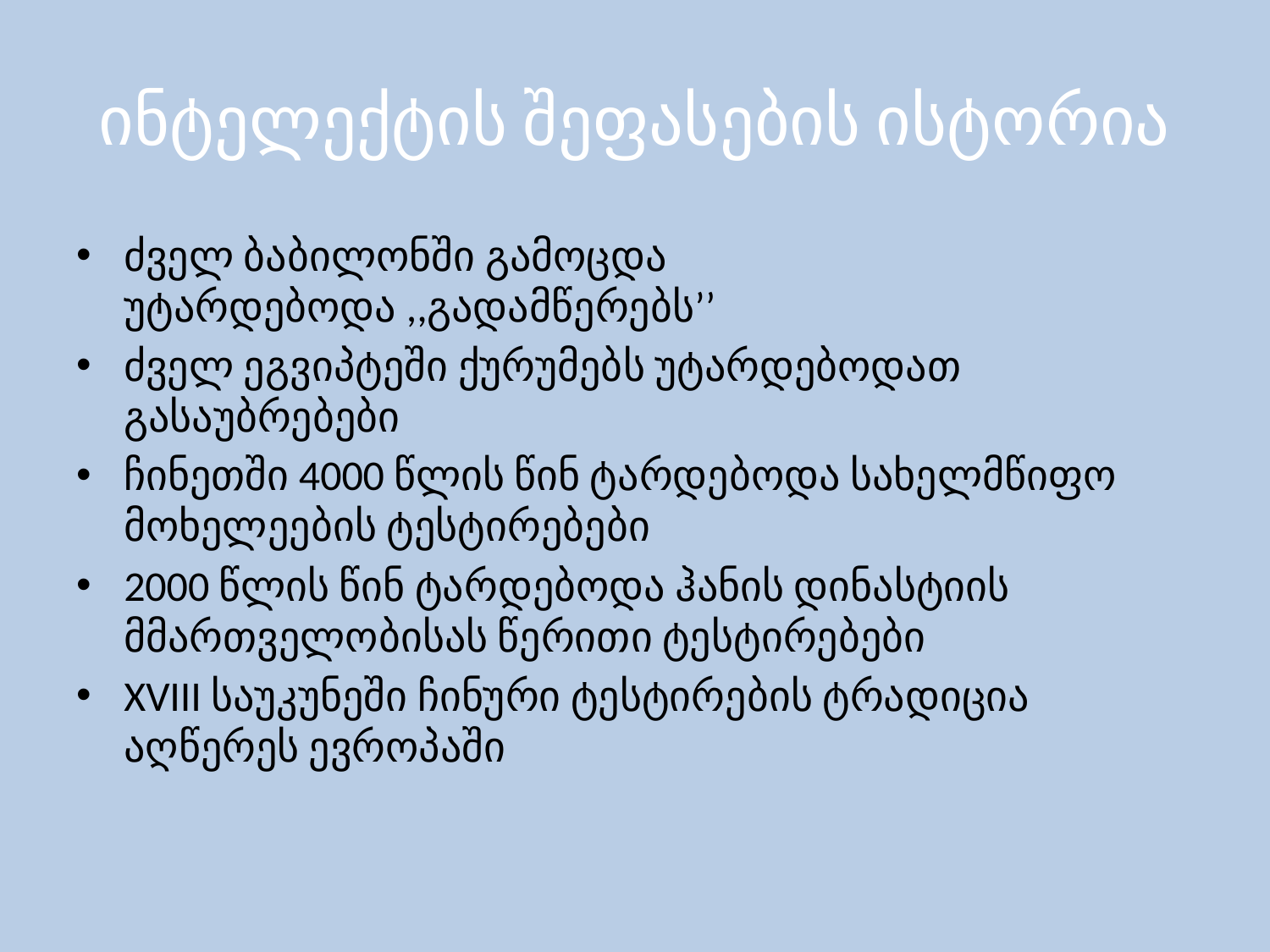

# ინტელექტის შეფასების ისტორია
ძველ ბაბილონში გამოცდა უტარდებოდა ,,გადამწერებს’’
ძველ ეგვიპტეში ქურუმებს უტარდებოდათ გასაუბრებები
ჩინეთში 4000 წლის წინ ტარდებოდა სახელმწიფო მოხელეების ტესტირებები
2000 წლის წინ ტარდებოდა ჰანის დინასტიის მმართველობისას წერითი ტესტირებები
XVIII საუკუნეში ჩინური ტესტირების ტრადიცია აღწერეს ევროპაში